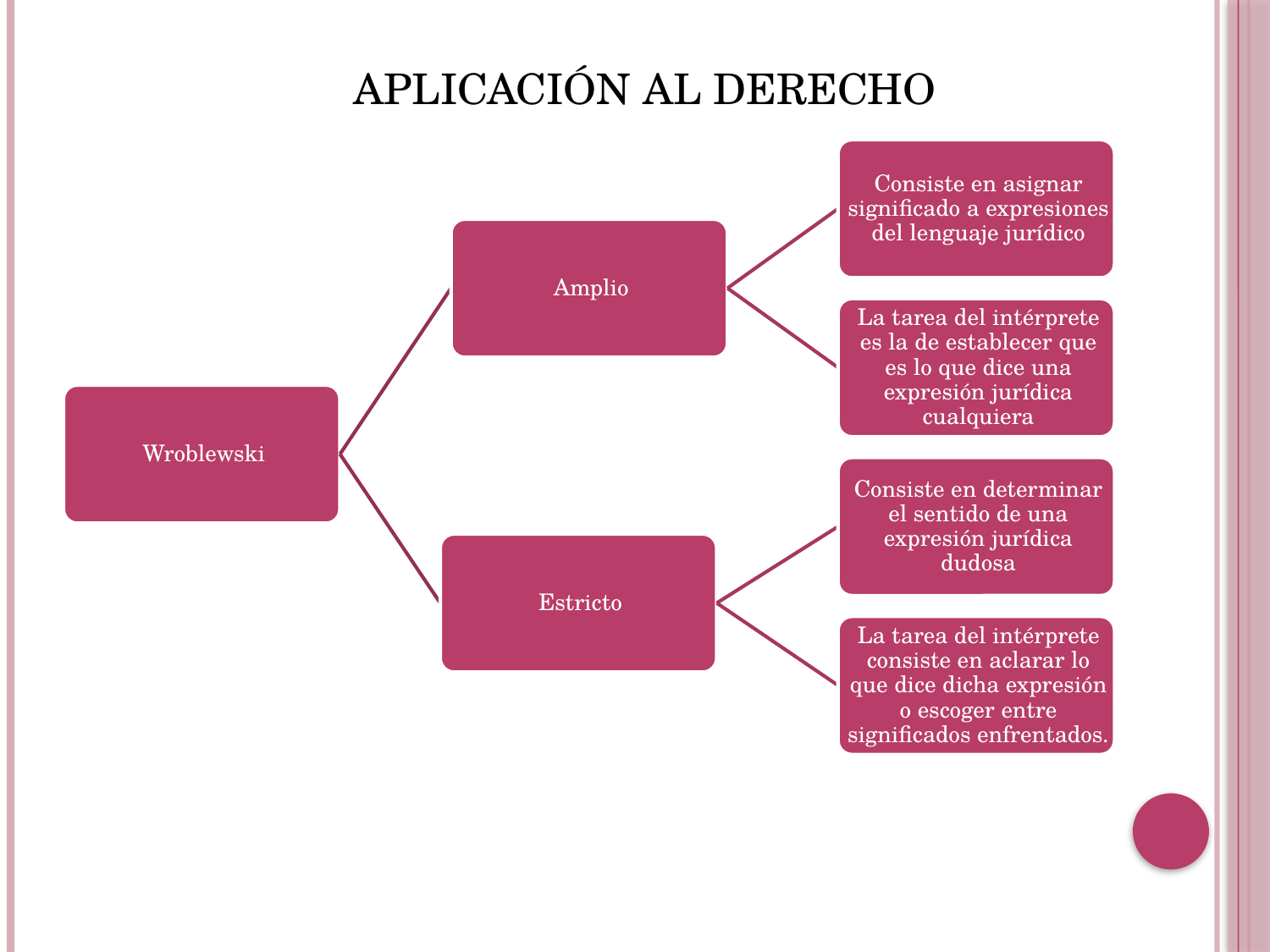

APLICACIÓN AL DERECHO
Wroblewski

Amplio

Consiste en asignar significado a expresiones del lenguaje jurídico

La tarea del intérprete es la de establecer que es lo que dice una expresión jurídica cualquiera

Estricto

Consiste en determinar el sentido de una expresión jurídica dudosa

La tarea del intérprete consiste en aclarar lo que dice dicha expresión o escoger entre significados enfrentados.